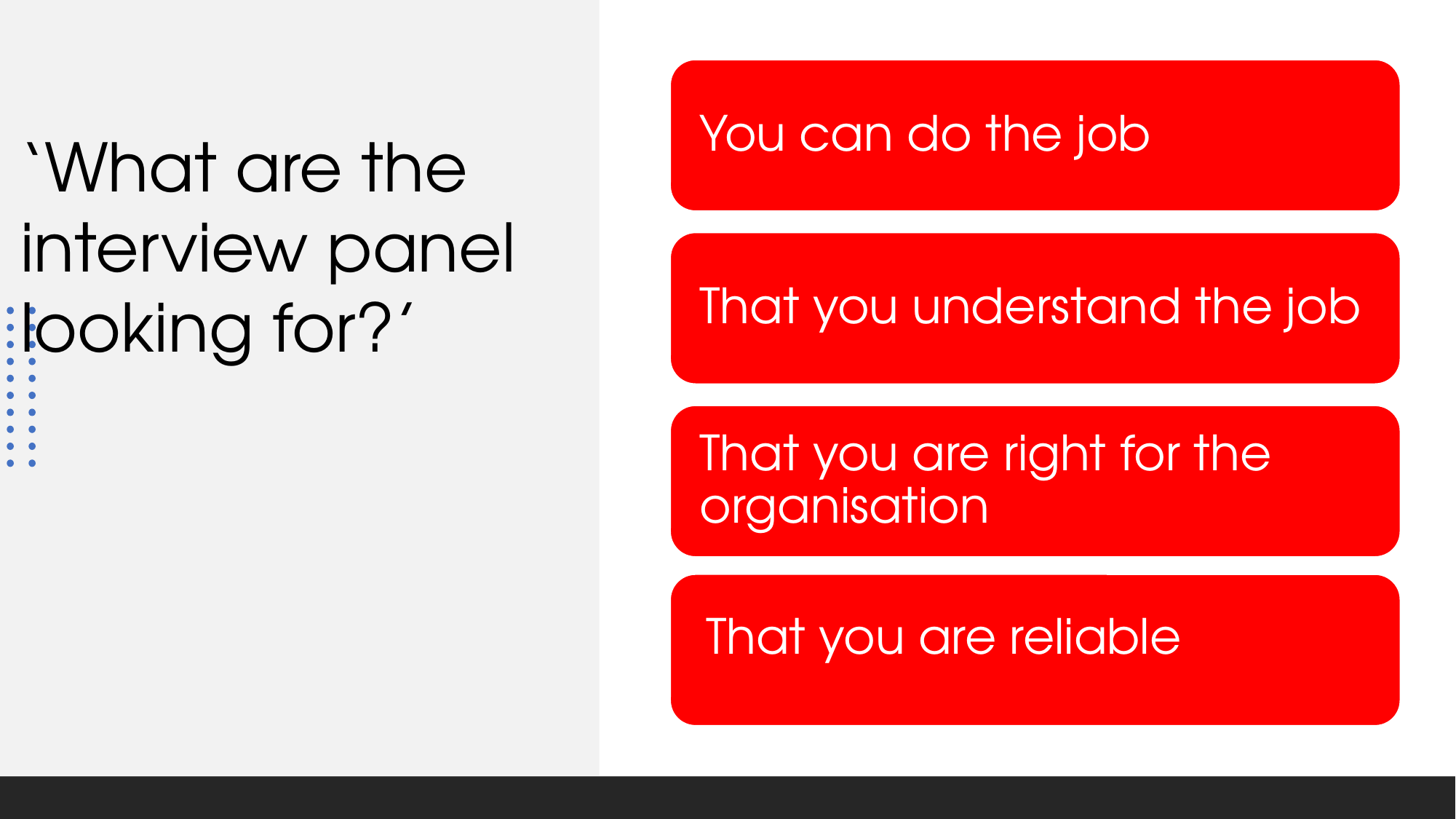

You can do the job
That you understand the job
That you are right for the organisation

‘What are the interview panel looking for?’

That you are reliable